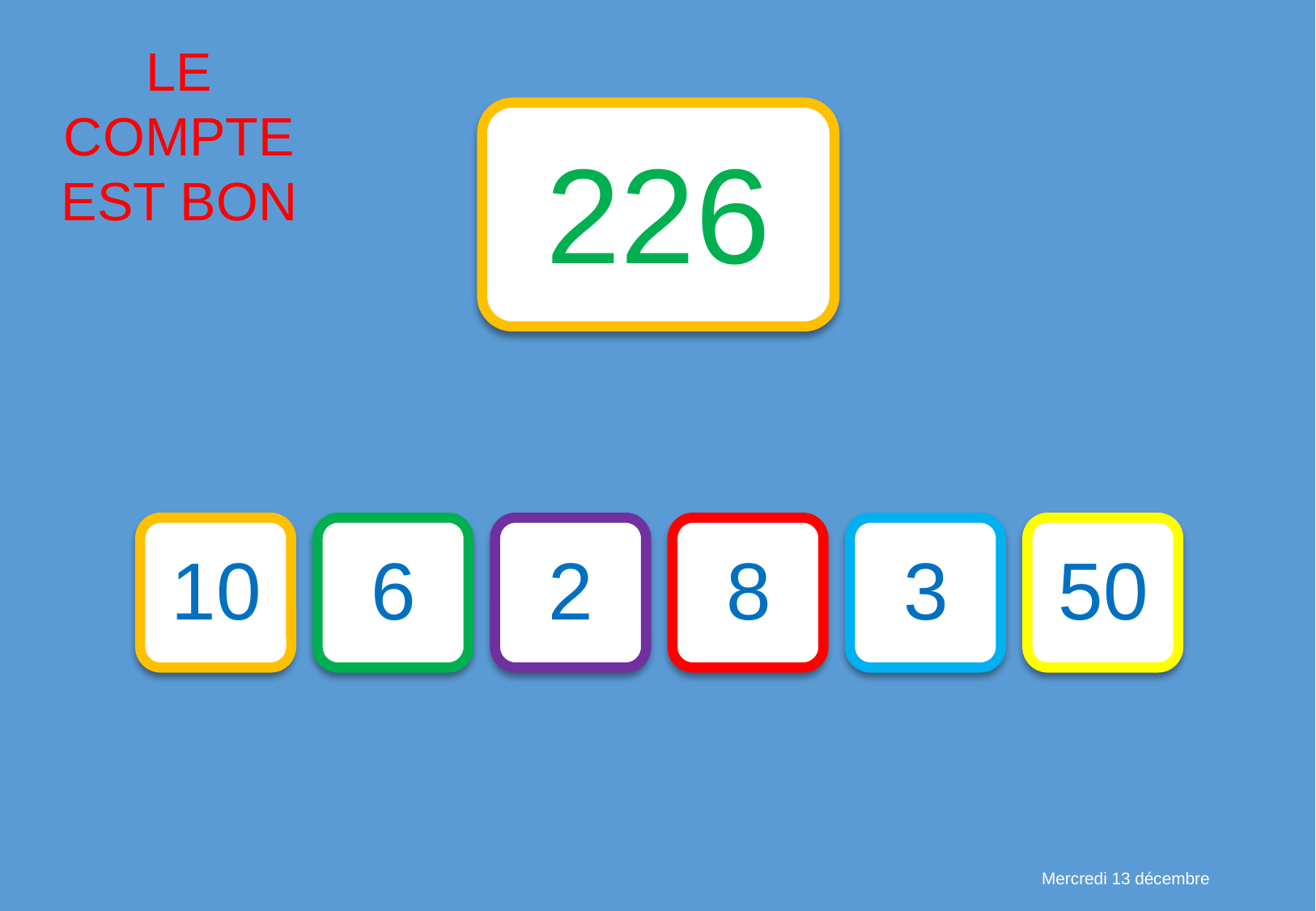

226
10
6
2
8
3
50
Mercredi 13 décembre